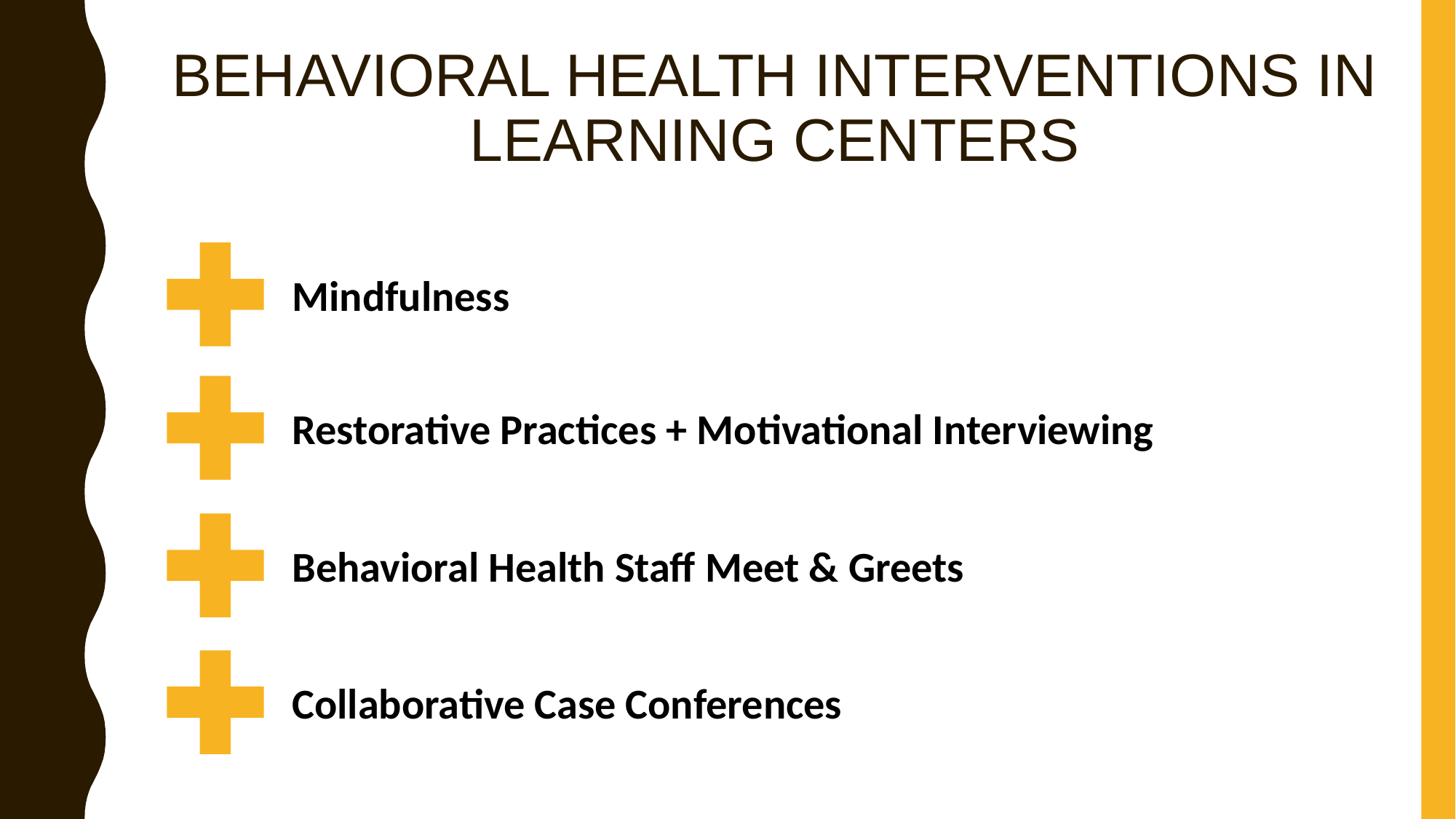

# BEHAVIORAL HEALTH INTERVENTIONS IN LEARNING CENTERS

Mindfulness

Restorative Practices + Motivational Interviewing

Behavioral Health Staff Meet & Greets

Collaborative Case Conferences